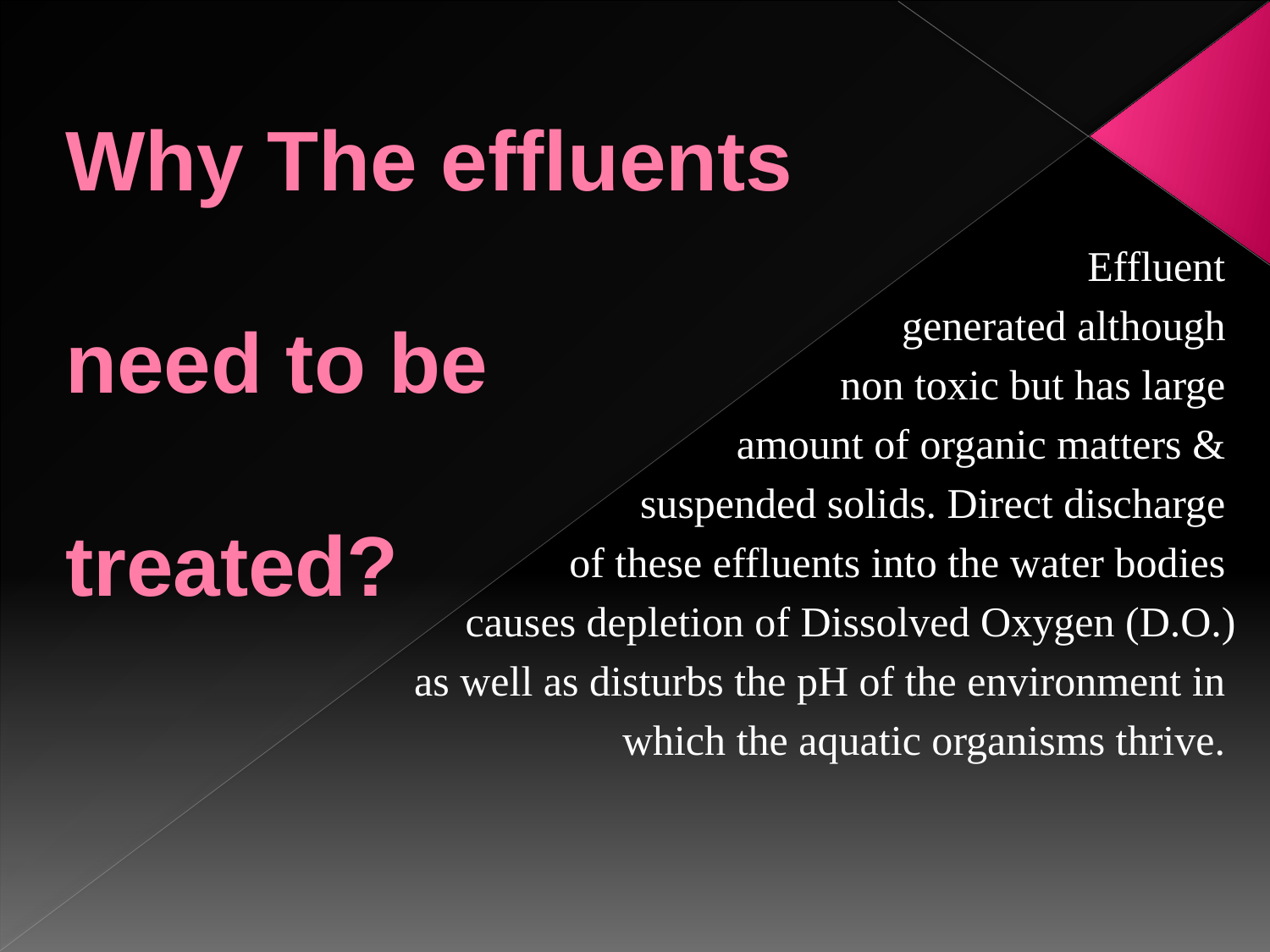

# Why The effluents need to be treated?
Effluent
generated although
non toxic but has large
amount of organic matters &
suspended solids. Direct discharge
of these effluents into the water bodies
causes depletion of Dissolved Oxygen (D.O.)
as well as disturbs the pH of the environment in
which the aquatic organisms thrive.